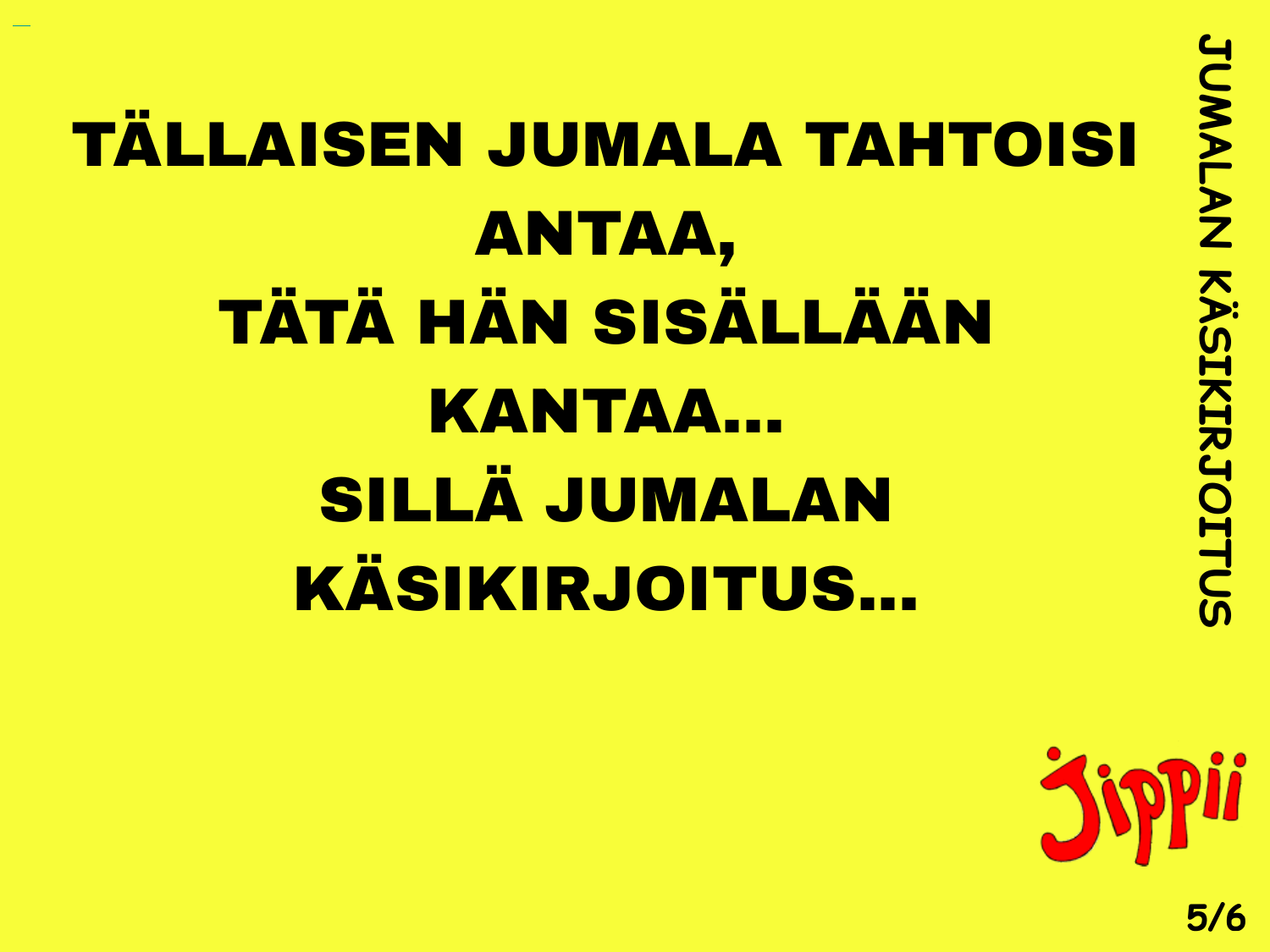

TÄLLAISEN JUMALA TAHTOISI
 ANTAA,
TÄTÄ HÄN SISÄLLÄÄN
 KANTAA...
SILLÄ JUMALAN
 KÄSIKIRJOITUS...

JUMALAN KÄSIKIRJOITUS
5/6